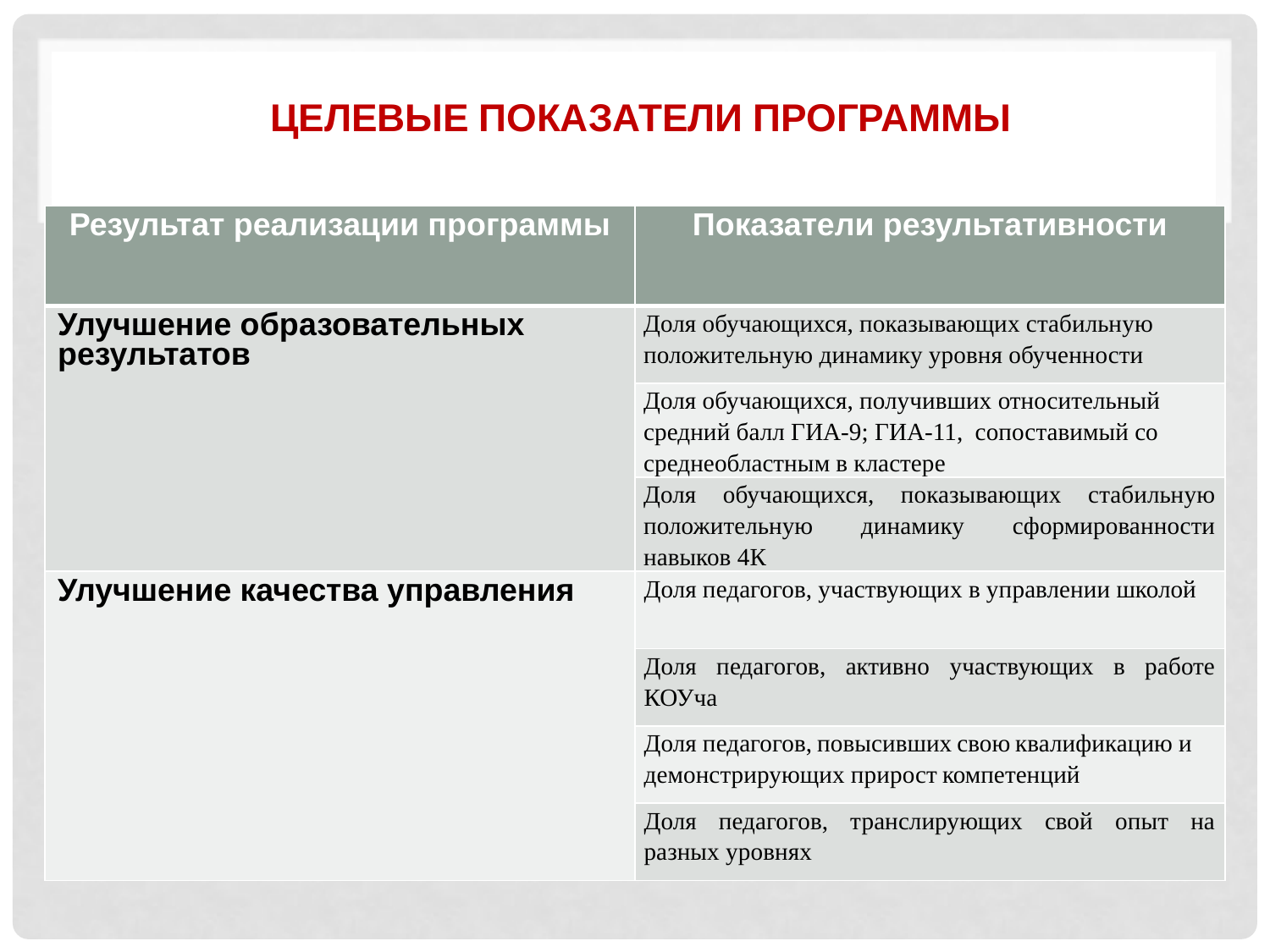

# ЦЕЛЕВЫЕ ПОКАЗАТЕЛИ программы
| Результат реализации программы | Показатели результативности |
| --- | --- |
| Улучшение образовательных результатов | Доля обучающихся, показывающих стабильную положительную динамику уровня обученности |
|  | Доля обучающихся, получивших относительный средний балл ГИА-9; ГИА-11, сопоставимый со среднеобластным в кластере |
|  | Доля обучающихся, показывающих стабильную положительную динамику сформированности навыков 4К |
| Улучшение качества управления | Доля педагогов, участвующих в управлении школой |
|  | Доля педагогов, активно участвующих в работе КОУча |
|  | Доля педагогов, повысивших свою квалификацию и демонстрирующих прирост компетенций |
|  | Доля педагогов, транслирующих свой опыт на разных уровнях |